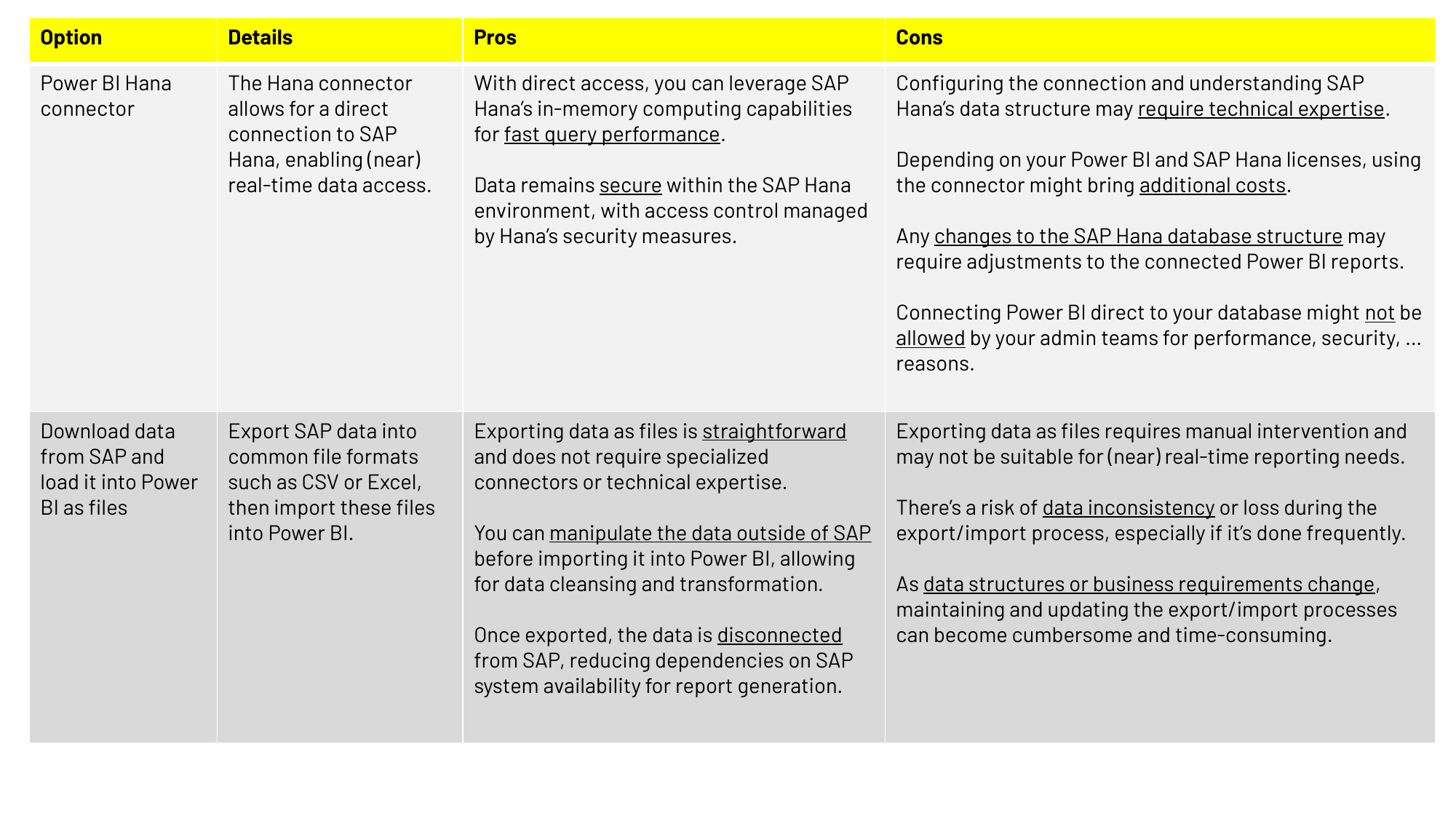

| Option | Details | Pros | Cons |
| --- | --- | --- | --- |
| Power BI Hana connector | The Hana connector allows for a direct connection to SAP Hana, enabling (near) real-time data access. | With direct access, you can leverage SAP Hana’s in-memory computing capabilities for fast query performance.       Data remains secure within the SAP Hana environment, with access control managed by Hana’s security measures. | Configuring the connection and understanding SAP Hana’s data structure may require technical expertise.       Depending on your Power BI and SAP Hana licenses, using the connector might bring additional costs.       Any changes to the SAP Hana database structure may require adjustments to the connected Power BI reports.       Connecting Power BI direct to your database might not be allowed by your admin teams for performance, security, … reasons. |
| Download data from SAP and load it into Power BI as files | Export SAP data into common file formats such as CSV or Excel, then import these files into Power BI. | Exporting data as files is straightforward and does not require specialized connectors or technical expertise.       You can manipulate the data outside of SAP before importing it into Power BI, allowing for data cleansing and transformation.       Once exported, the data is disconnected from SAP, reducing dependencies on SAP system availability for report generation. | Exporting data as files requires manual intervention and may not be suitable for (near) real-time reporting needs.       There’s a risk of data inconsistency or loss during the export/import process, especially if it’s done frequently.       As data structures or business requirements change, maintaining and updating the export/import processes can become cumbersome and time-consuming. |